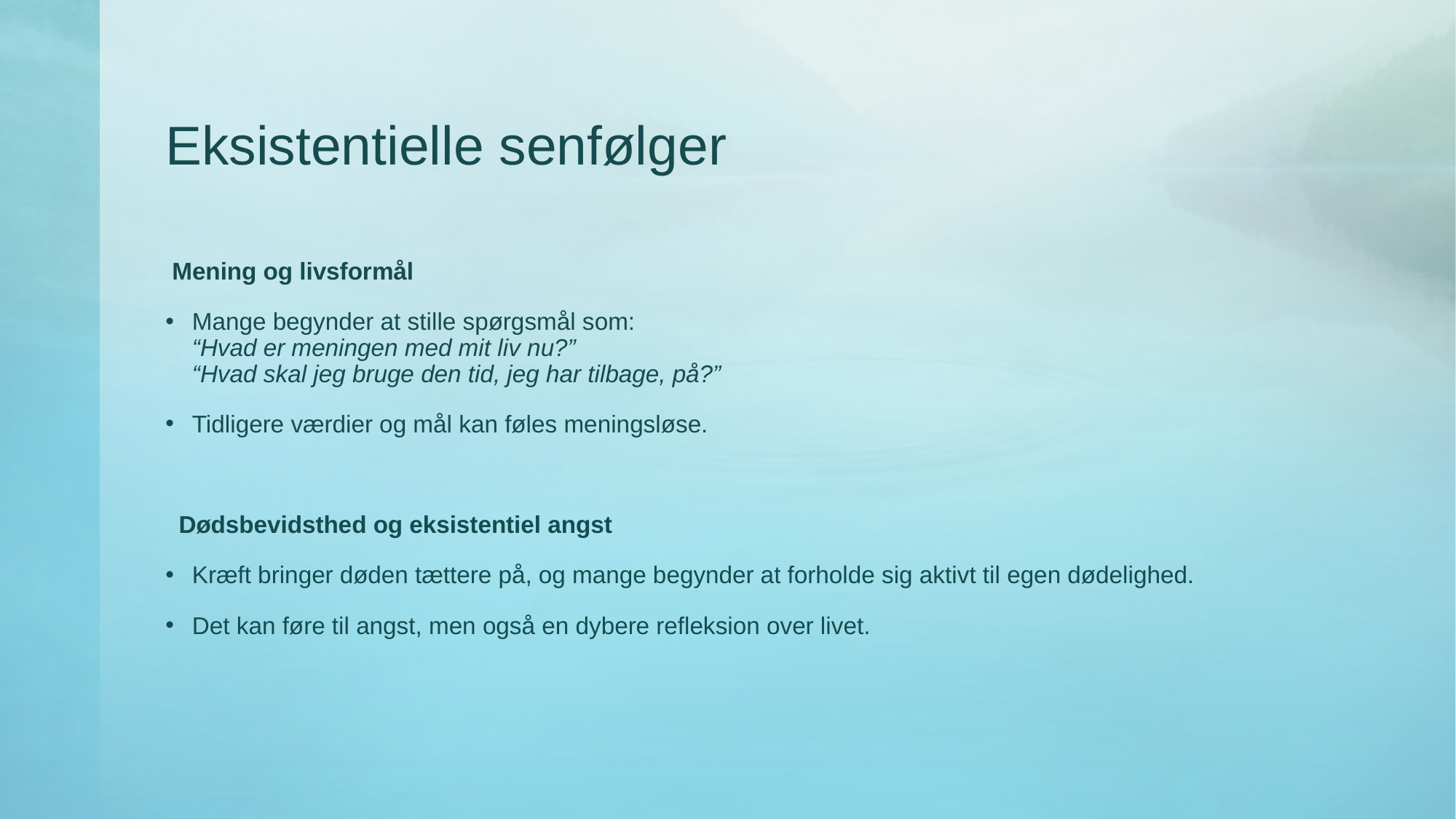

# Eksistentielle senfølger

 Mening og livsformål
Mange begynder at stille spørgsmål som:
“Hvad er meningen med mit liv nu?”
“Hvad skal jeg bruge den tid, jeg har tilbage, på?”
Tidligere værdier og mål kan føles meningsløse.

  Dødsbevidsthed og eksistentiel angst
Kræft bringer døden tættere på, og mange begynder at forholde sig aktivt til egen dødelighed.
Det kan føre til angst, men også en dybere refleksion over livet.